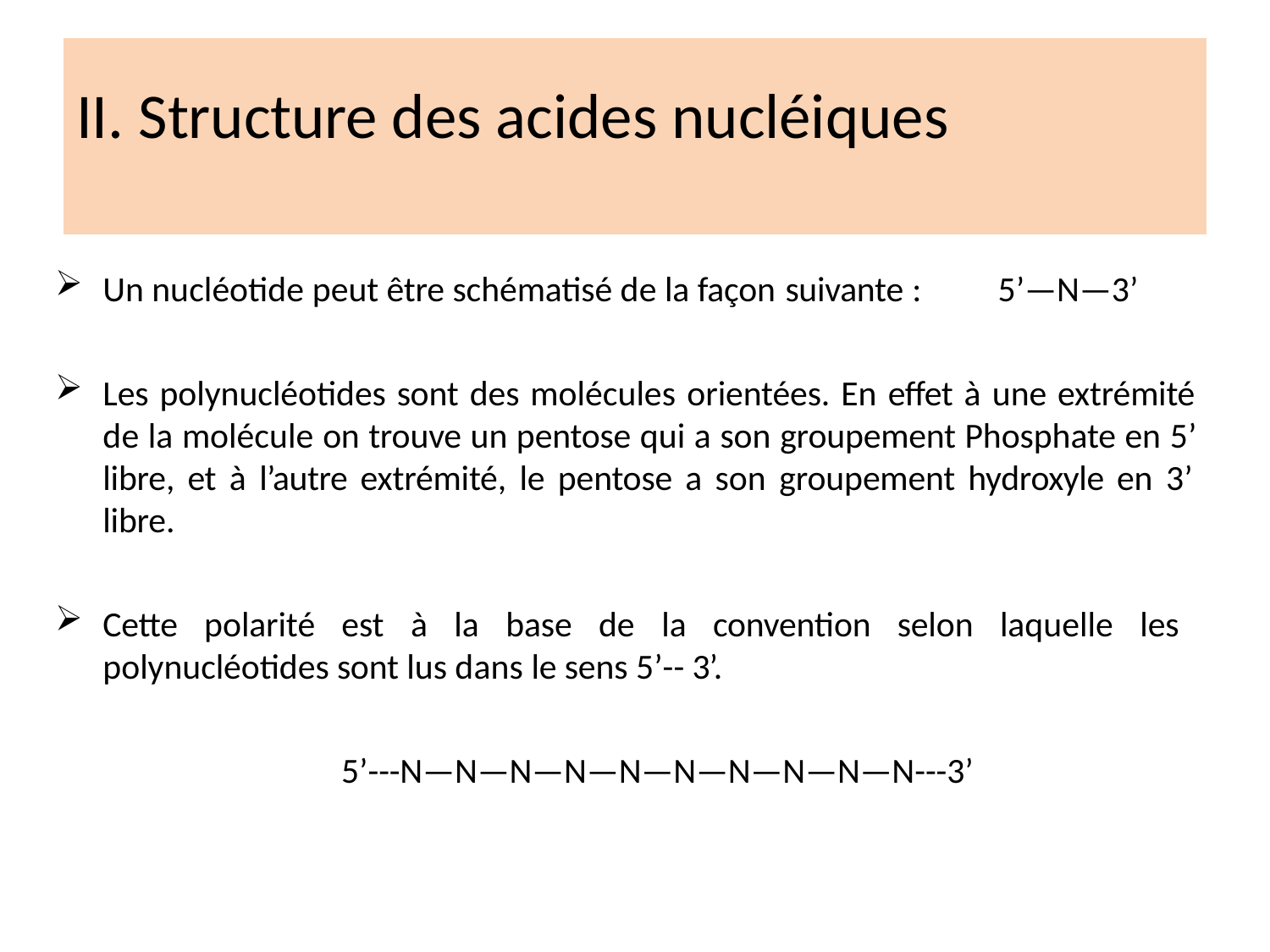

# II. Structure des acides nucléiques
Un nucléotide peut être schématisé de la façon suivante :	5’—N—3’

Les polynucléotides sont des molécules orientées. En effet à une extrémité  de la molécule on trouve un pentose qui a son groupement Phosphate en 5’  libre, et à l’autre extrémité, le pentose a son groupement hydroxyle en 3’  libre.

Cette polarité est à la base de la convention selon laquelle les  polynucléotides sont lus dans le sens 5’-- 3’.

5’---N—N—N—N—N—N—N—N—N—N---3’